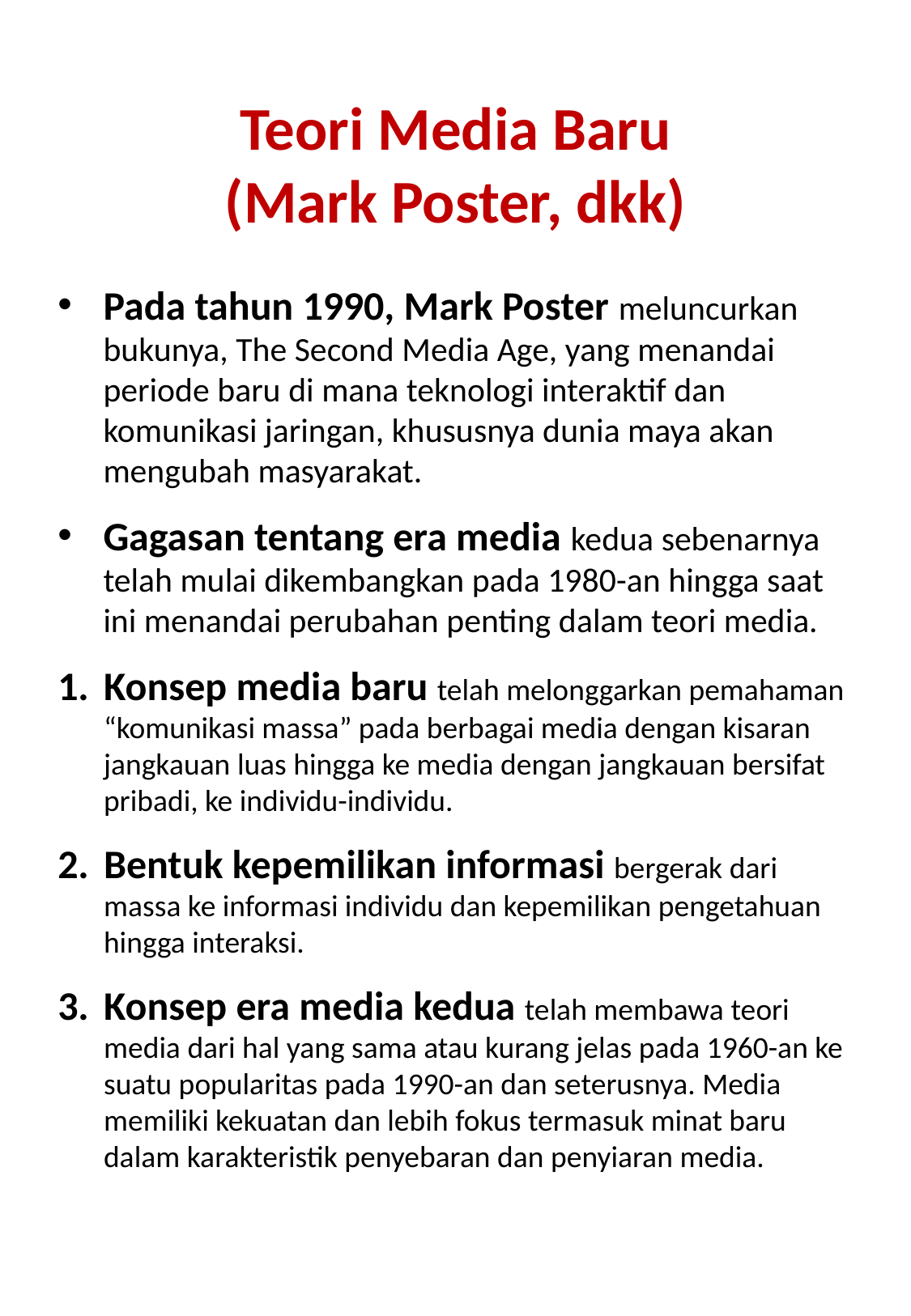

# Teori Media Baru (Mark Poster, dkk)
Pada tahun 1990, Mark Poster meluncurkan bukunya, The Second Media Age, yang menandai periode baru di mana teknologi interaktif dan komunikasi jaringan, khususnya dunia maya akan mengubah masyarakat.
Gagasan tentang era media kedua sebenarnya telah mulai dikembangkan pada 1980-an hingga saat ini menandai perubahan penting dalam teori media.
Konsep media baru telah melonggarkan pemahaman “komunikasi massa” pada berbagai media dengan kisaran jangkauan luas hingga ke media dengan jangkauan bersifat pribadi, ke individu-individu.
Bentuk kepemilikan informasi bergerak dari massa ke informasi individu dan kepemilikan pengetahuan hingga interaksi.
Konsep era media kedua telah membawa teori media dari hal yang sama atau kurang jelas pada 1960-an ke suatu popularitas pada 1990-an dan seterusnya. Media memiliki kekuatan dan lebih fokus termasuk minat baru dalam karakteristik penyebaran dan penyiaran media.